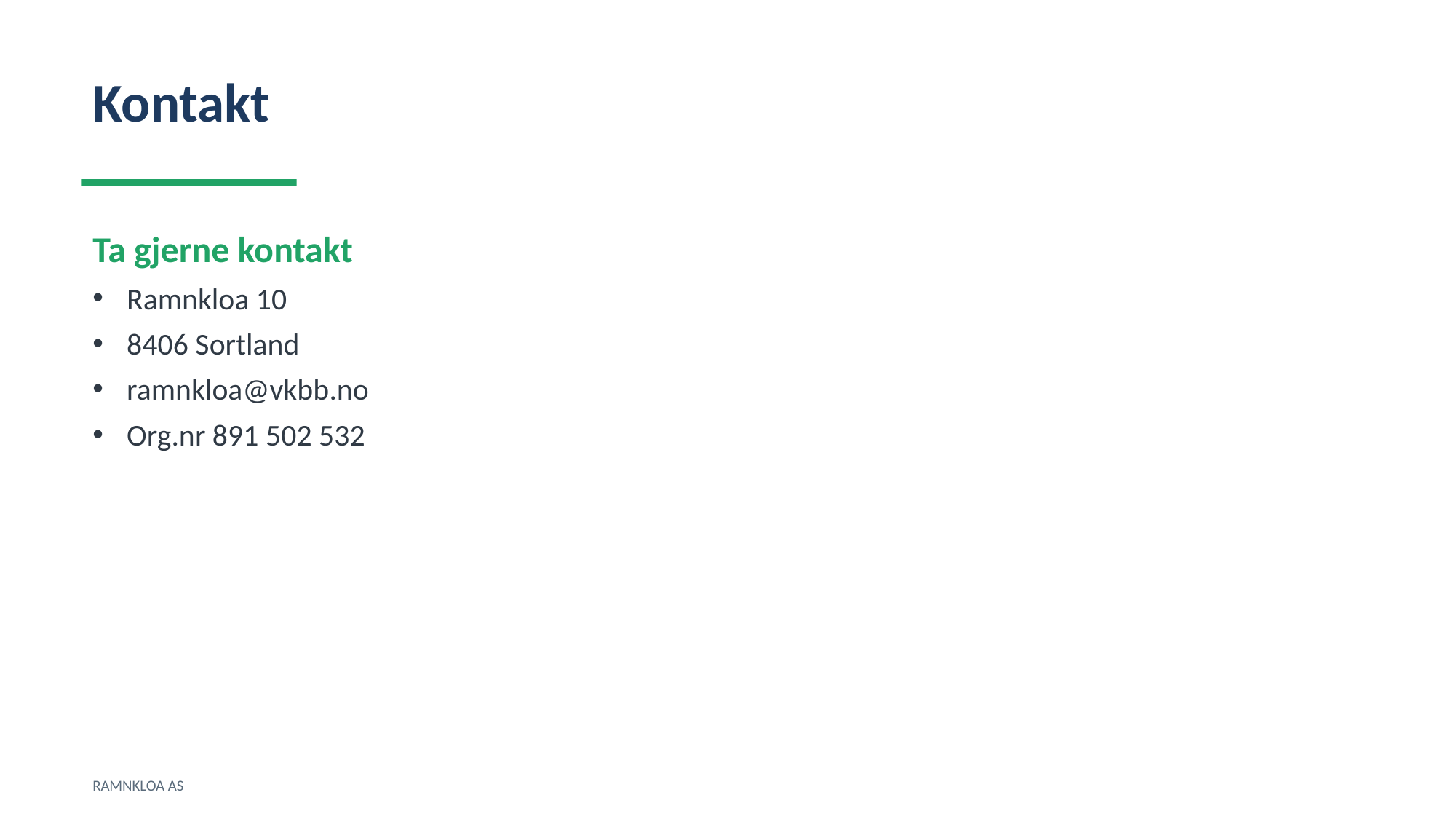

Kontakt

Ta gjerne kontakt
Ramnkloa 10
8406 Sortland
ramnkloa@vkbb.no
Org.nr 891 502 532
RAMNKLOA AS